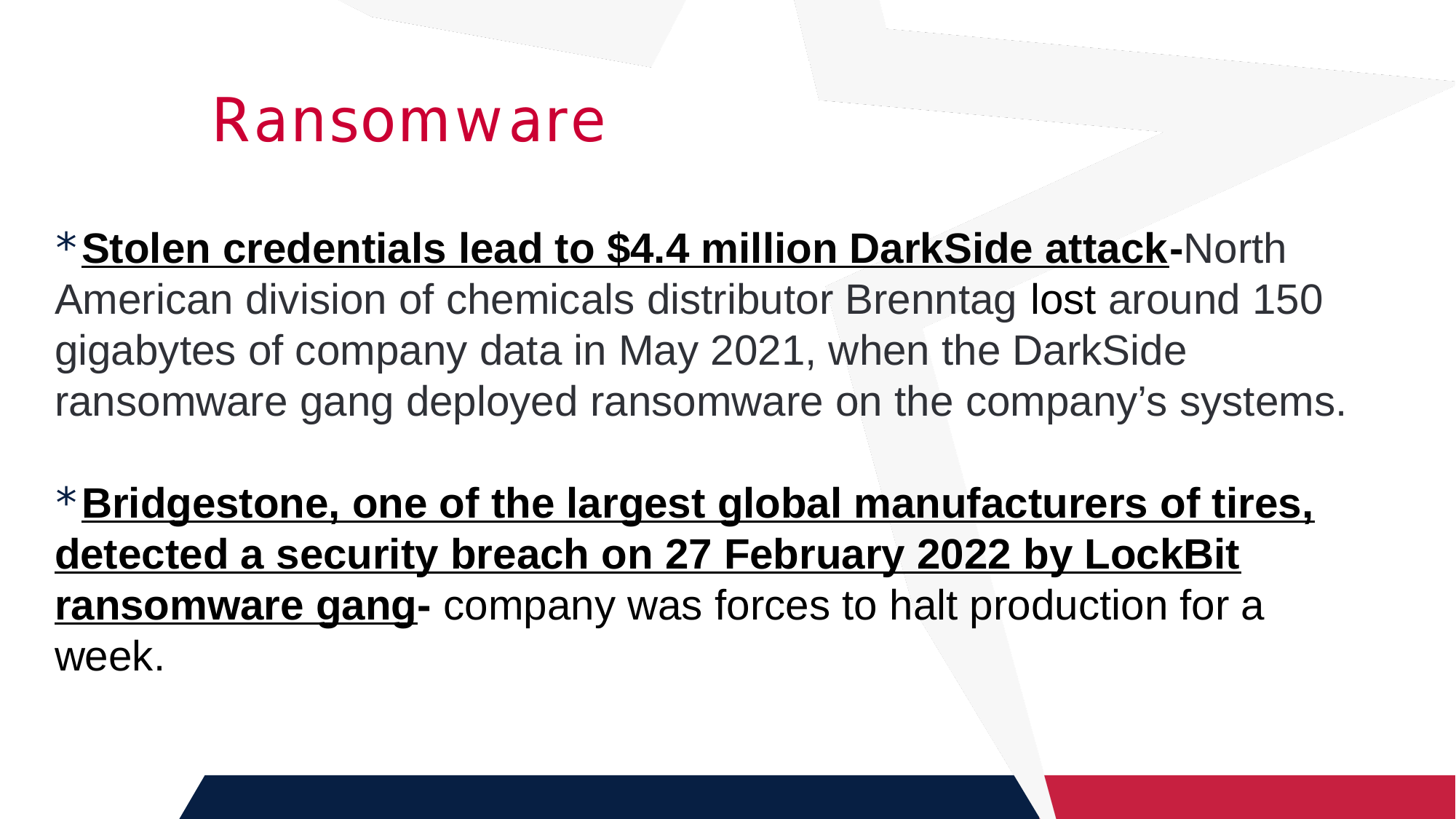

# Ransomware
*Stolen credentials lead to $4.4 million DarkSide attack-North American division of chemicals distributor Brenntag lost around 150 gigabytes of company data in May 2021, when the DarkSide ransomware gang deployed ransomware on the company’s systems.

*Bridgestone, one of the largest global manufacturers of tires, detected a security breach on 27 February 2022 by LockBit ransomware gang- company was forces to halt production for a week.